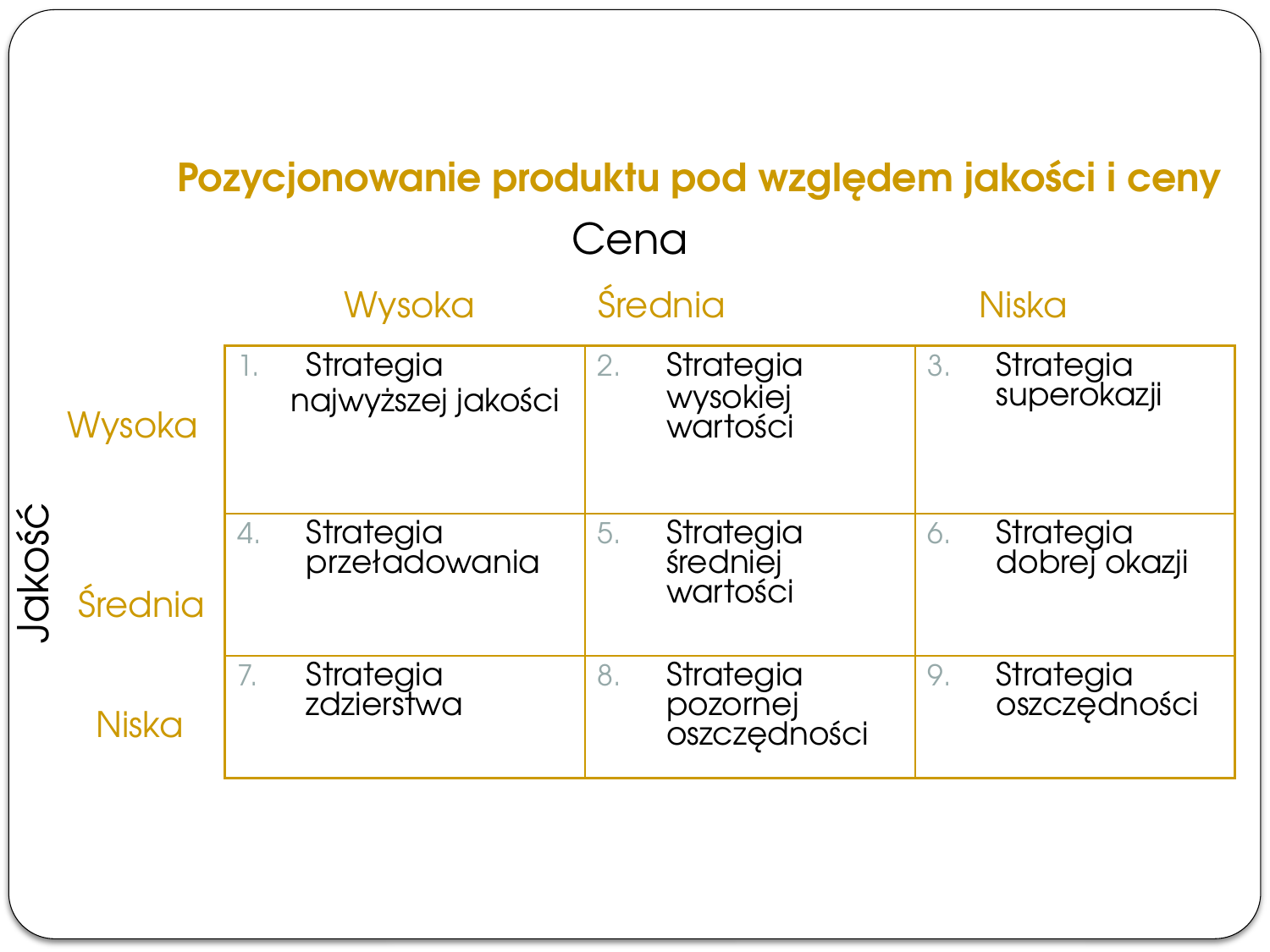

Pozycjonowanie produktu pod względem jakości i ceny

Cena
	Wysoka 	Średnia 		Niska
| Strategia najwyższej jakości | Strategia wysokiej wartości | Strategia superokazji |
| --- | --- | --- |
| Strategia przeładowania | Strategia średniej wartości | Strategia dobrej okazji |
| Strategia zdzierstwa | Strategia pozornej oszczędności | Strategia oszczędności |
Wysoka
Jakość
Średnia
Niska